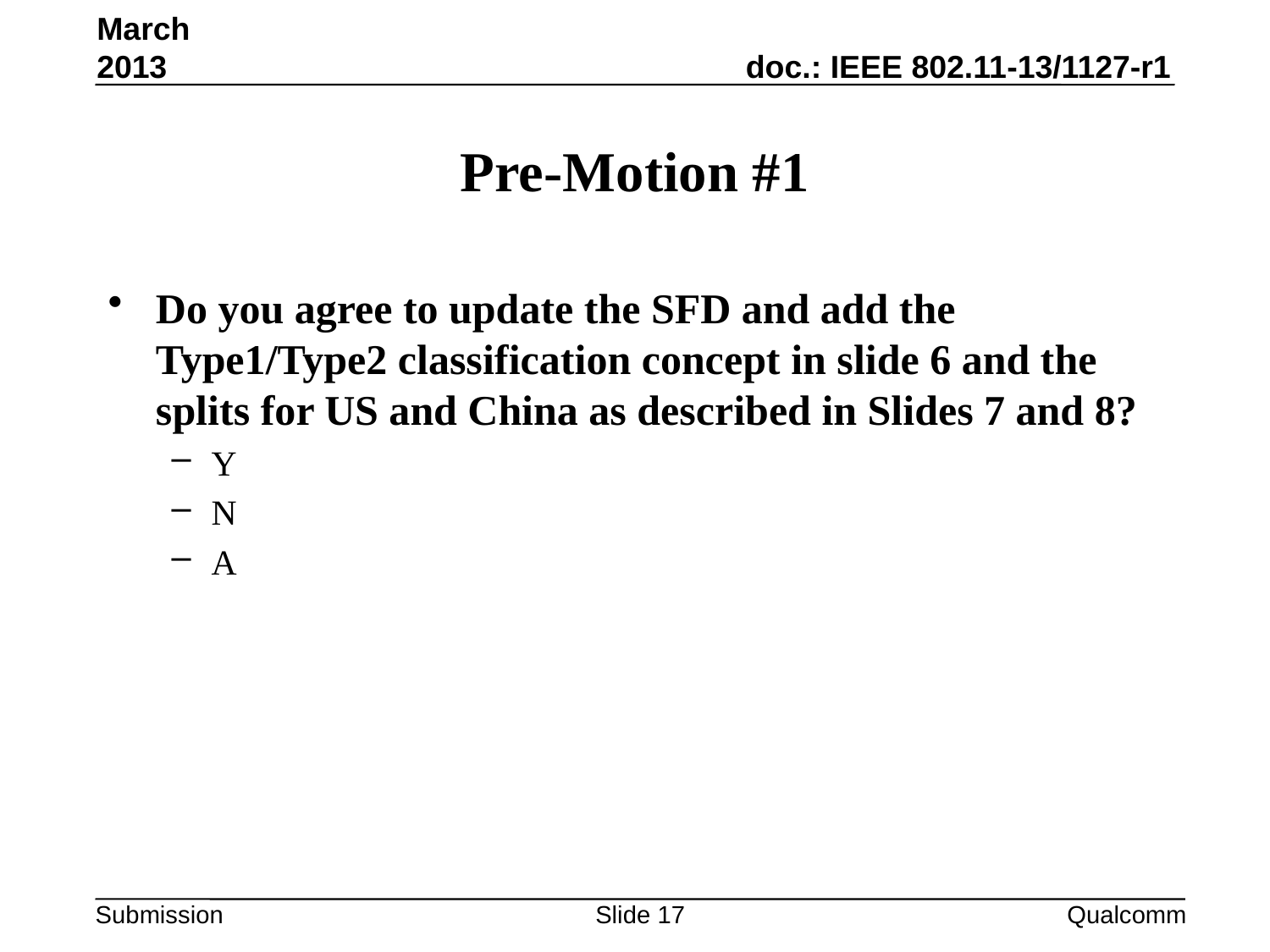

March 2013
# Pre-Motion #1
Do you agree to update the SFD and add the Type1/Type2 classification concept in slide 6 and the splits for US and China as described in Slides 7 and 8?
Y
N
A

Slide 17
Qualcomm